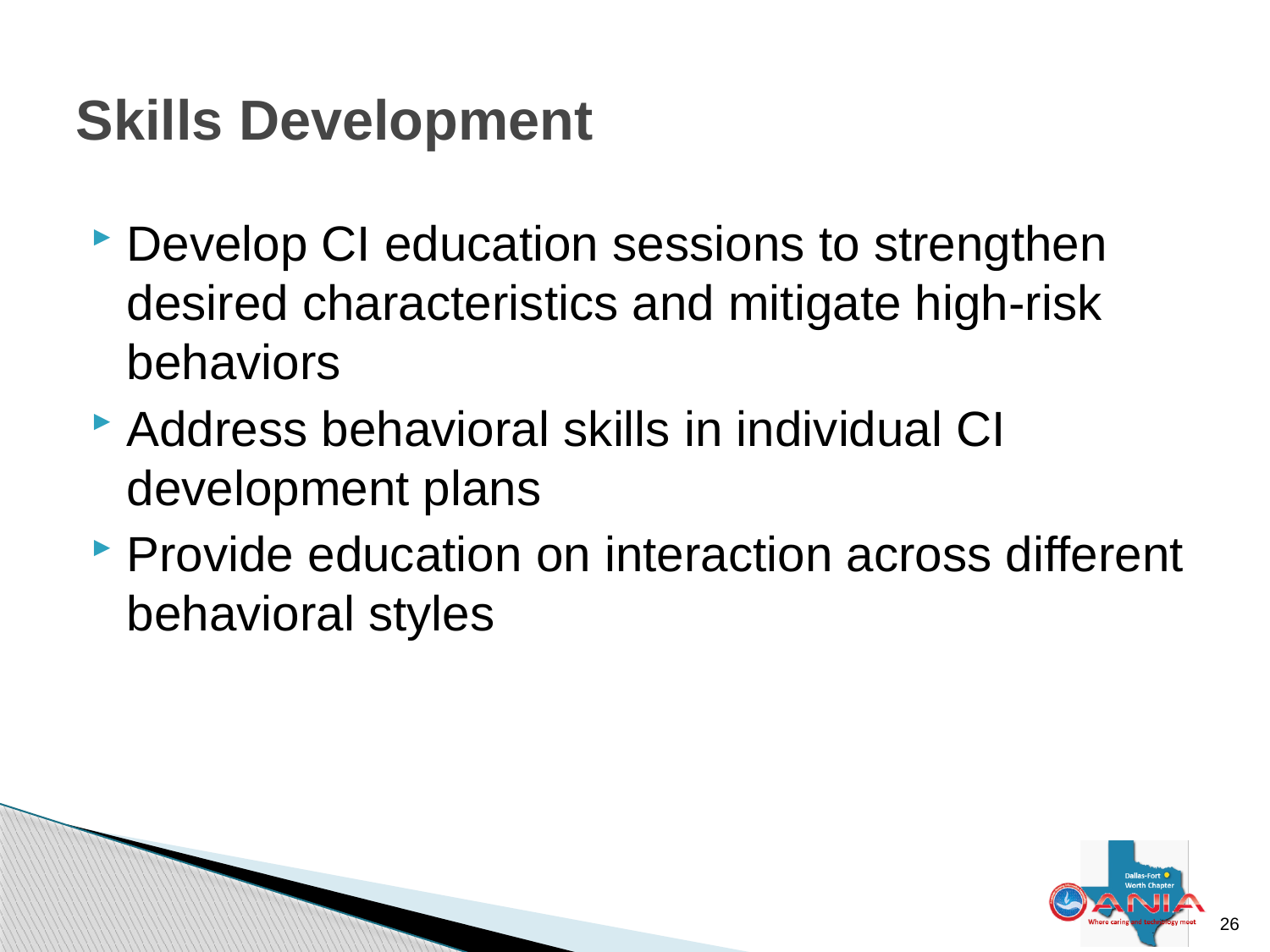

# Skills Development
Develop CI education sessions to strengthen desired characteristics and mitigate high-risk behaviors
Address behavioral skills in individual CI development plans
Provide education on interaction across different behavioral styles

26